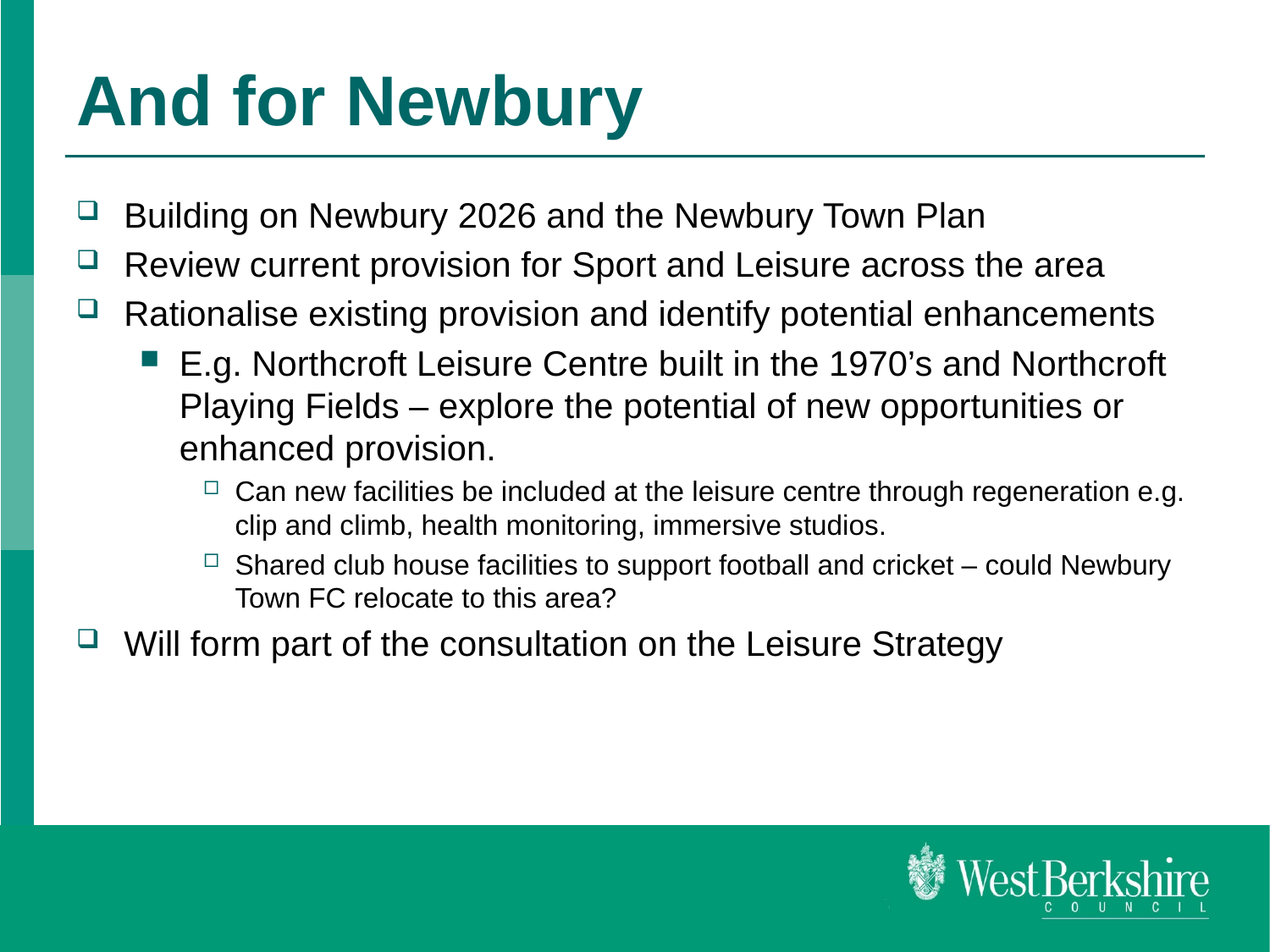

# And for Newbury
Building on Newbury 2026 and the Newbury Town Plan
Review current provision for Sport and Leisure across the area
Rationalise existing provision and identify potential enhancements
E.g. Northcroft Leisure Centre built in the 1970’s and Northcroft Playing Fields – explore the potential of new opportunities or enhanced provision.
Can new facilities be included at the leisure centre through regeneration e.g. clip and climb, health monitoring, immersive studios.
Shared club house facilities to support football and cricket – could Newbury Town FC relocate to this area?
Will form part of the consultation on the Leisure Strategy